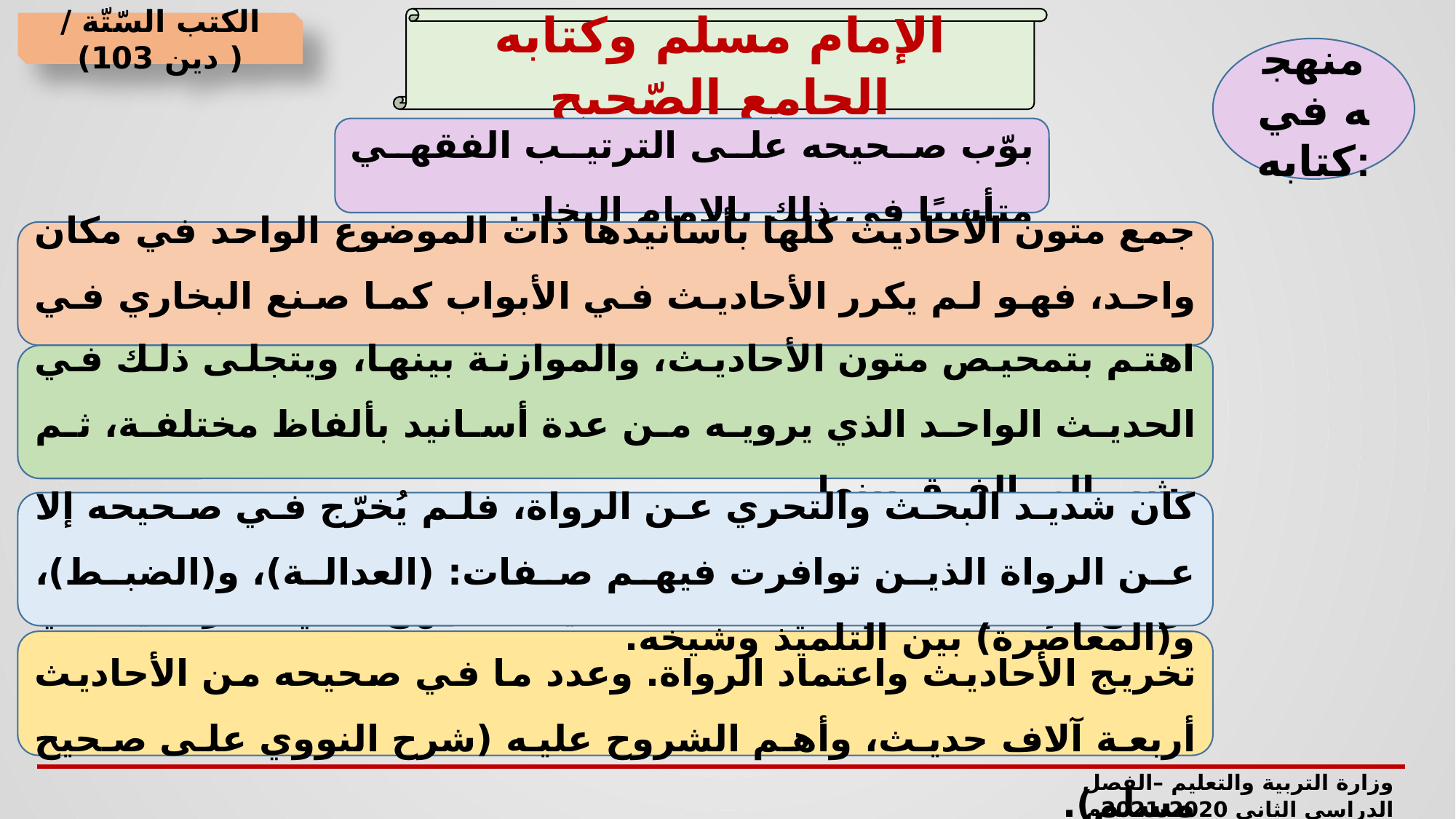

الإمام مسلم وكتابه الجامع الصّحيح
الكتب السّتّة / ( دين 103)
منهجه في كتابه:
بوّب صحيحه على الترتيب الفقهي متأسيًا في ذلك بالإمام البخار.
جمع متون الأحاديث كلها بأسانيدها ذات الموضوع الواحد في مكان واحد، فهو لم يكرر الأحاديث في الأبواب كما صنع البخاري في صحيحه.
اهتم بتمحيص متون الأحاديث، والموازنة بينها، ويتجلى ذلك في الحديث الواحد الذي يرويه من عدة أسانيد بألفاظ مختلفة، ثم يشير إلى الفرق بينها.
كان شديد البحث والتحري عن الرواة، فلم يُخرّج في صحيحه إلا عن الرواة الذين توافرت فيهم صفات: (العدالة)، و(الضبط)، و(المعاصرة) بين التلميذ وشيخه.
 وضح الإمام مسلم في مقدمة صحيحه المنهج الذي سار عليه في تخريج الأحاديث واعتماد الرواة. وعدد ما في صحيحه من الأحاديث أربعة آلاف حديث، وأهم الشروح عليه (شرح النووي على صحيح مسلم).
وزارة التربية والتعليم –الفصل الدراسي الثاني 2020-2021م